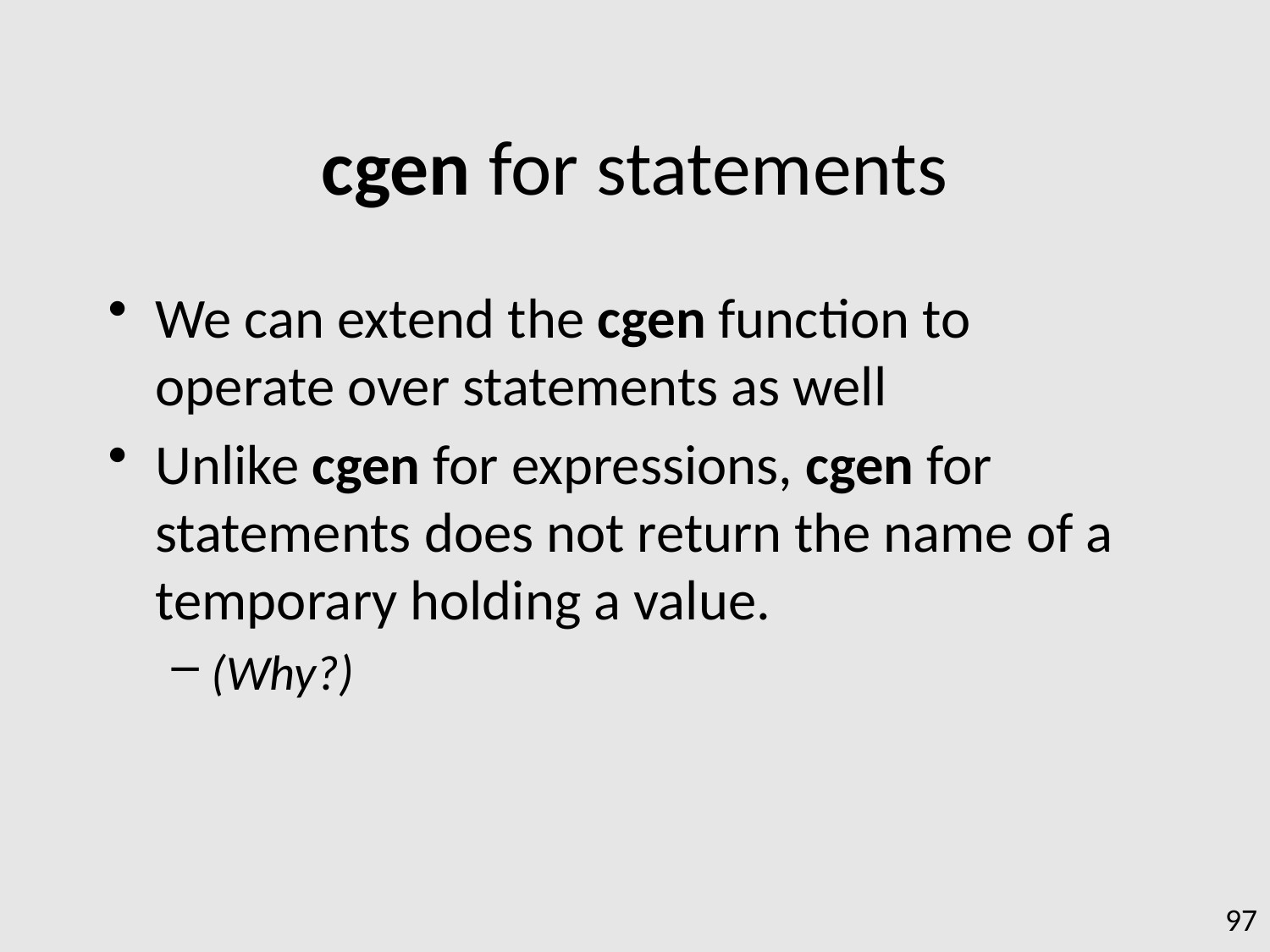

# cgen for statements
We can extend the cgen function to operate over statements as well
Unlike cgen for expressions, cgen for statements does not return the name of a temporary holding a value.
(Why?)
97